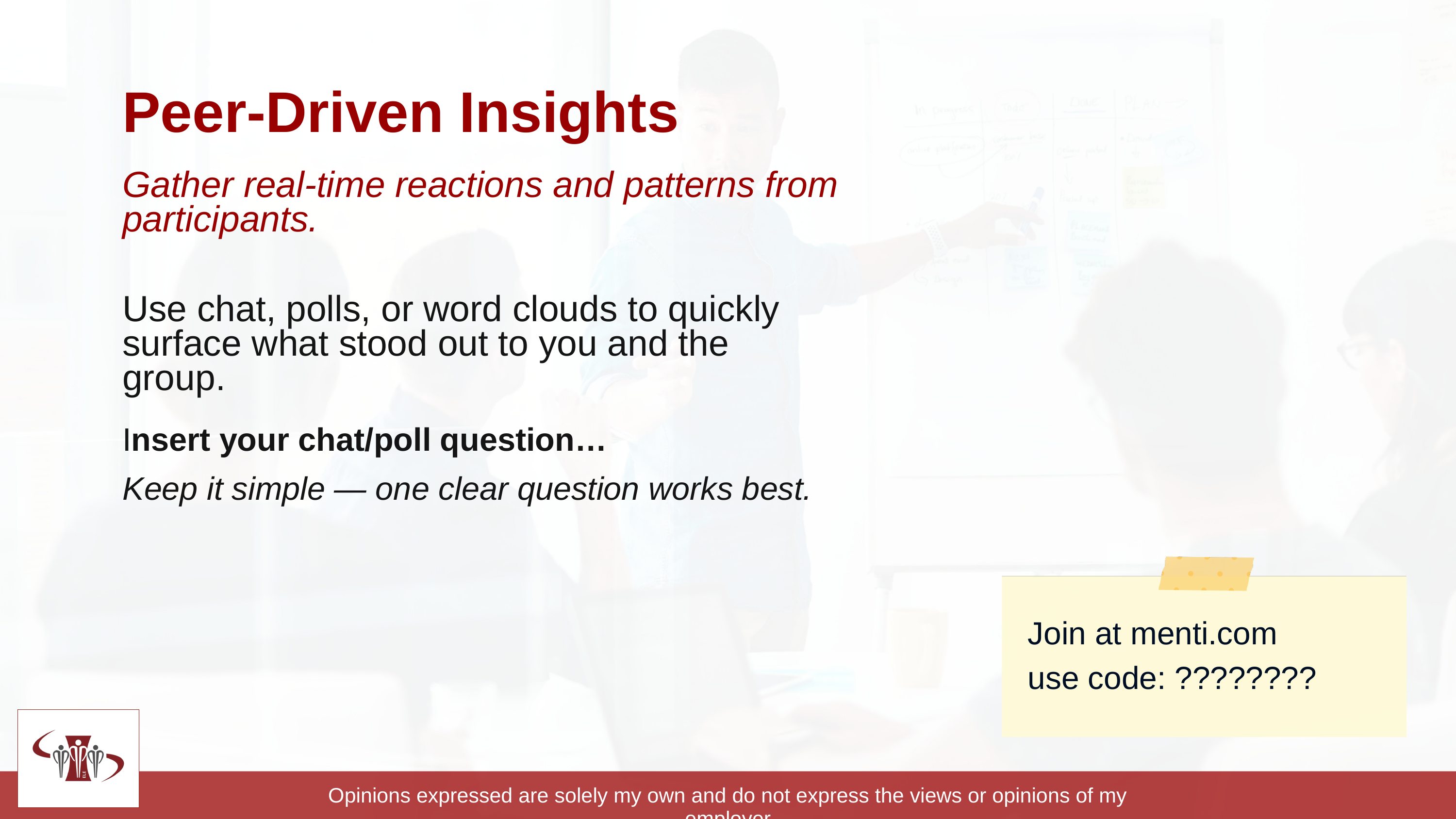

Peer-Driven Insights
Gather real-time reactions and patterns from participants.
Use chat, polls, or word clouds to quickly surface what stood out to you and the group.
Insert your chat/poll question…
Keep it simple — one clear question works best.

Join at menti.com
use code: ????????

Opinions expressed are solely my own and do not express the views or opinions of my employer